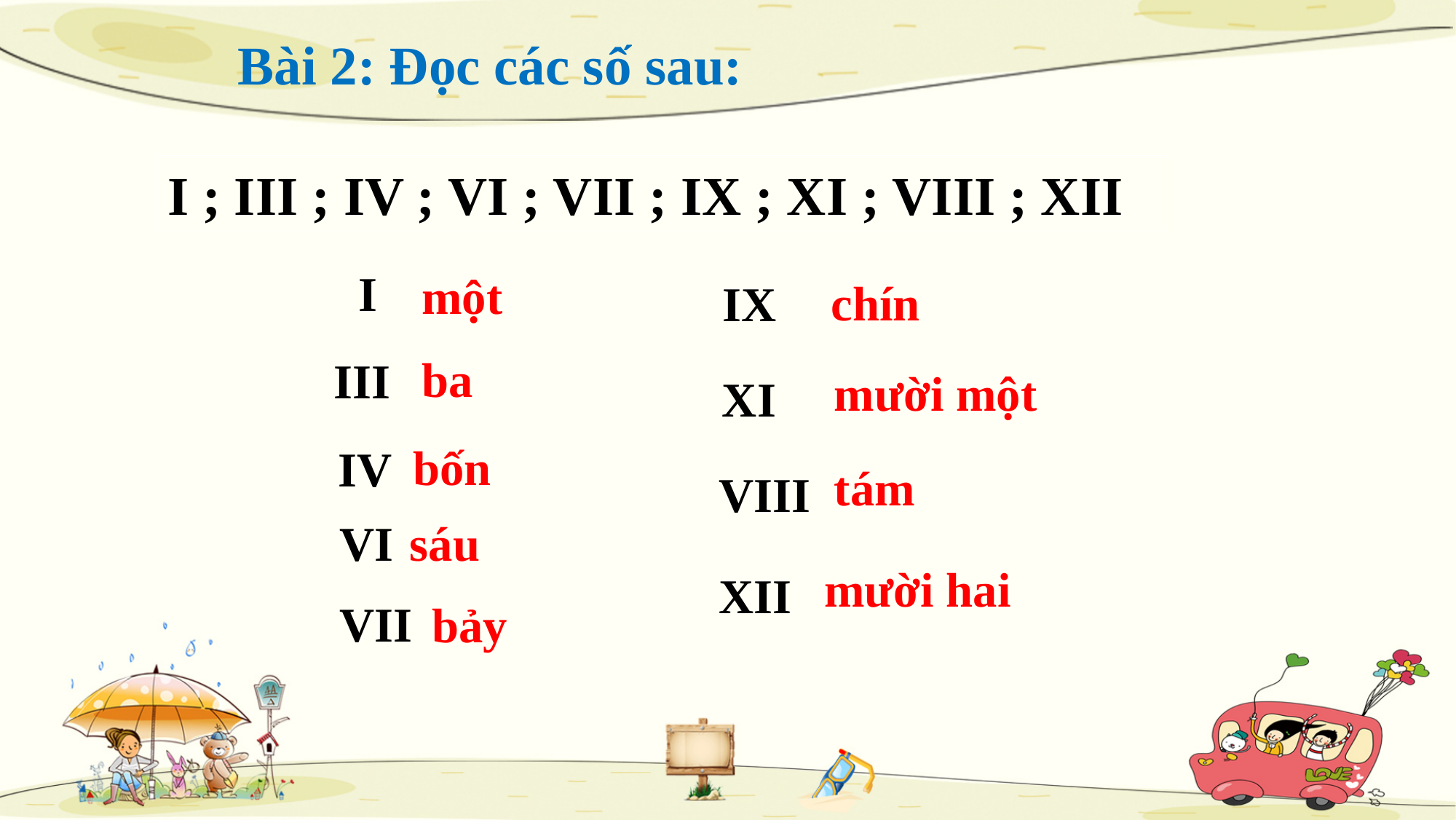

Bài 2: Đọc các số sau:
I ; III ; IV ; VI ; VII ; IX ; XI ; VIII ; XII
I
một
chín
IX
ba
III
mười một
XI
bốn
IV
tám
VIII
VI
sáu
mười hai
XII
VII
bảy